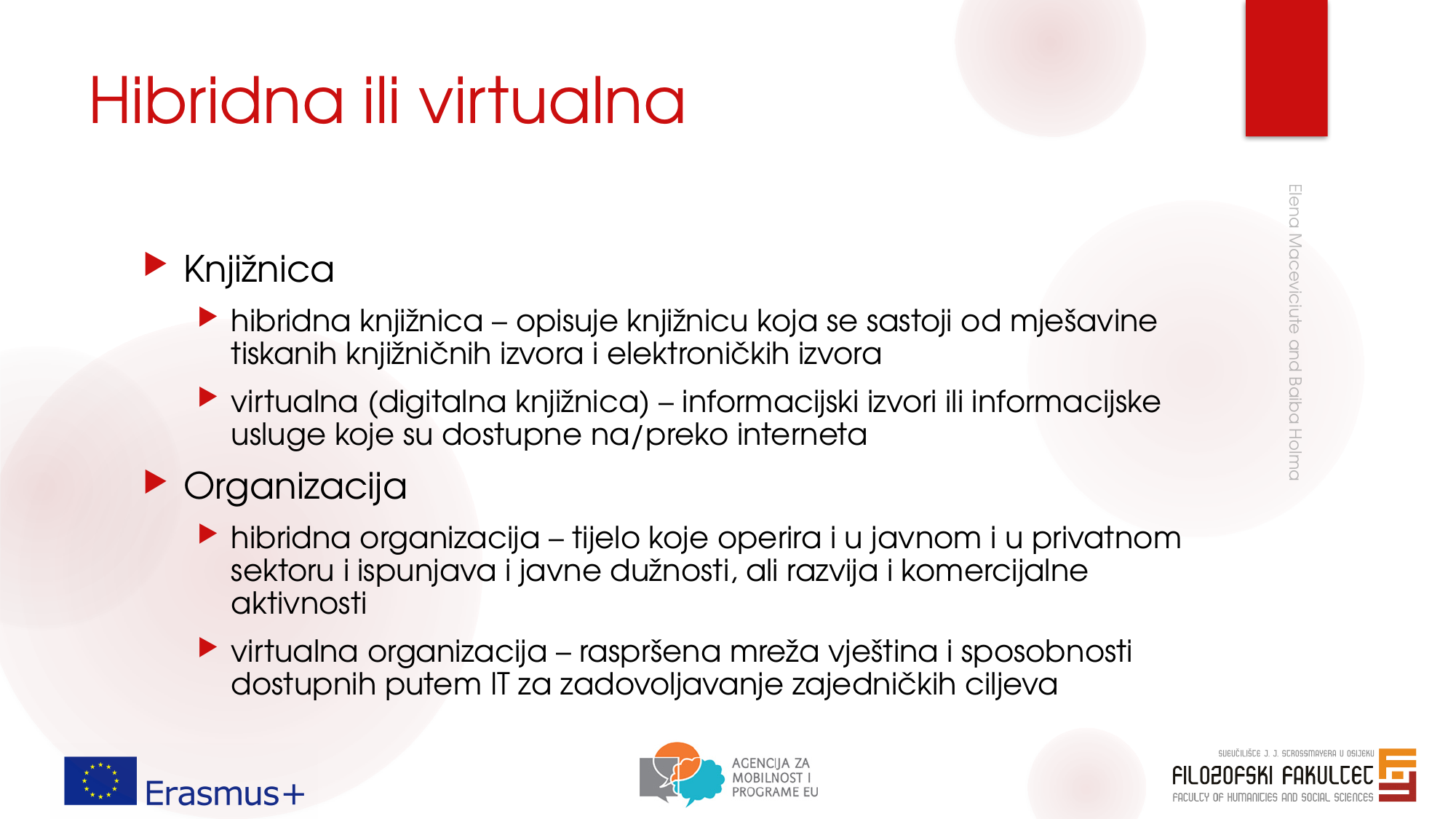

# Hibridna ili virtualna
Knjižnica
hibridna knjižnica – opisuje knjižnicu koja se sastoji od mješavine tiskanih knjižničnih izvora i elektroničkih izvora
virtualna (digitalna knjižnica) – informacijski izvori ili informacijske usluge koje su dostupne na/preko interneta
Organizacija
hibridna organizacija – tijelo koje operira i u javnom i u privatnom sektoru i ispunjava i javne dužnosti, ali razvija i komercijalne aktivnosti
virtualna organizacija – raspršena mreža vještina i sposobnosti dostupnih putem IT za zadovoljavanje zajedničkih ciljeva

Elena Maceviciute and Baiba Holma